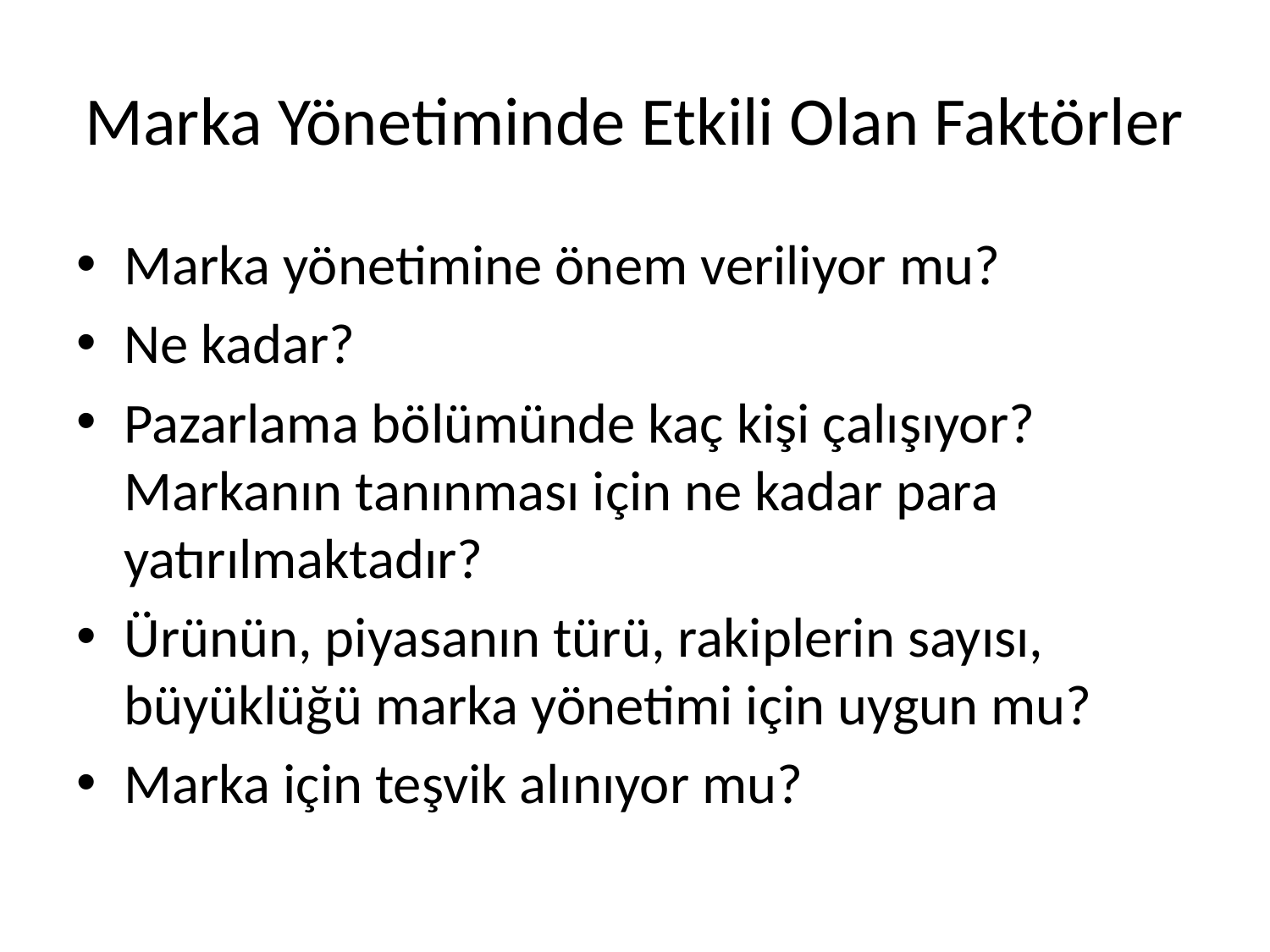

# Marka Yönetiminde Etkili Olan Faktörler
Marka yönetimine önem veriliyor mu?
Ne kadar?
Pazarlama bölümünde kaç kişi çalışıyor? Markanın tanınması için ne kadar para yatırılmaktadır?
Ürünün, piyasanın türü, rakiplerin sayısı, büyüklüğü marka yönetimi için uygun mu?
Marka için teşvik alınıyor mu?